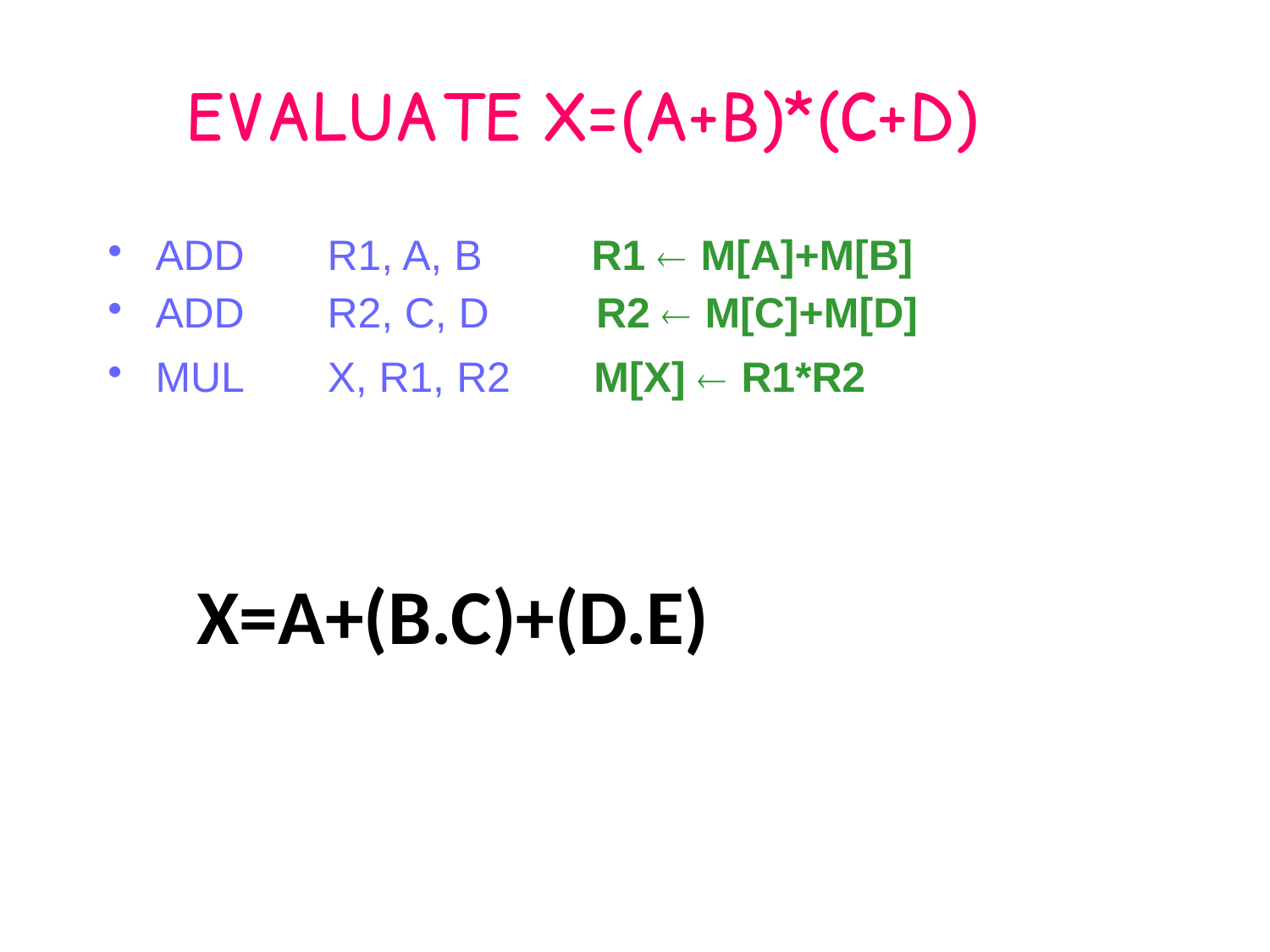

# EVALUATE X=(A+B)*(C+D)
| ADD ADD | R1, A, B R2, C, D | R1 ← M[A]+M[B] R2 ← M[C]+M[D] |
| --- | --- | --- |
| MUL | X, R1, R2 | M[X] ← R1\*R2 |
X=A+(B.C)+(D.E)